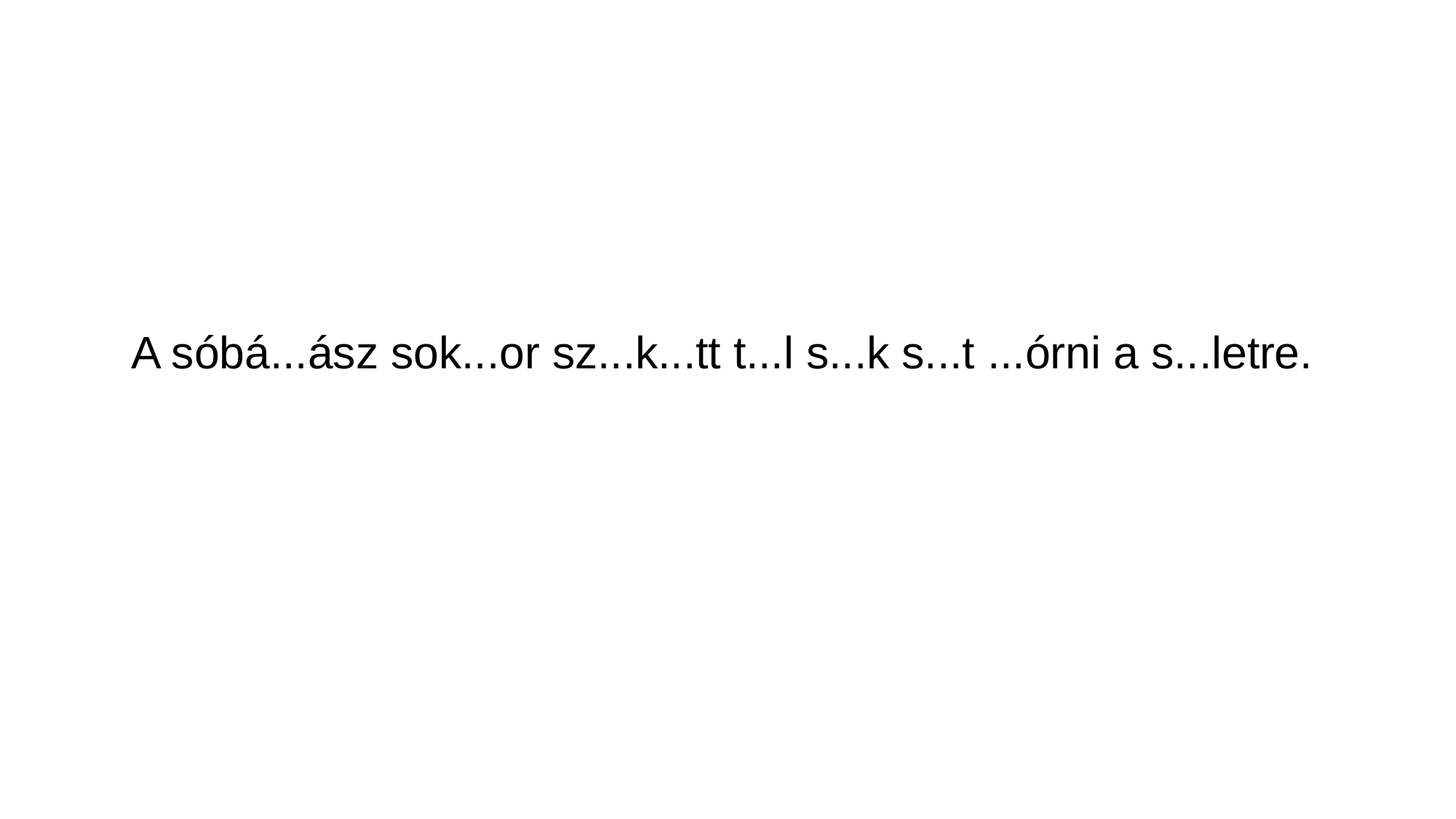

A sóbá...ász sok...or sz...k...tt t...l s...k s...t ...órni a s...letre.